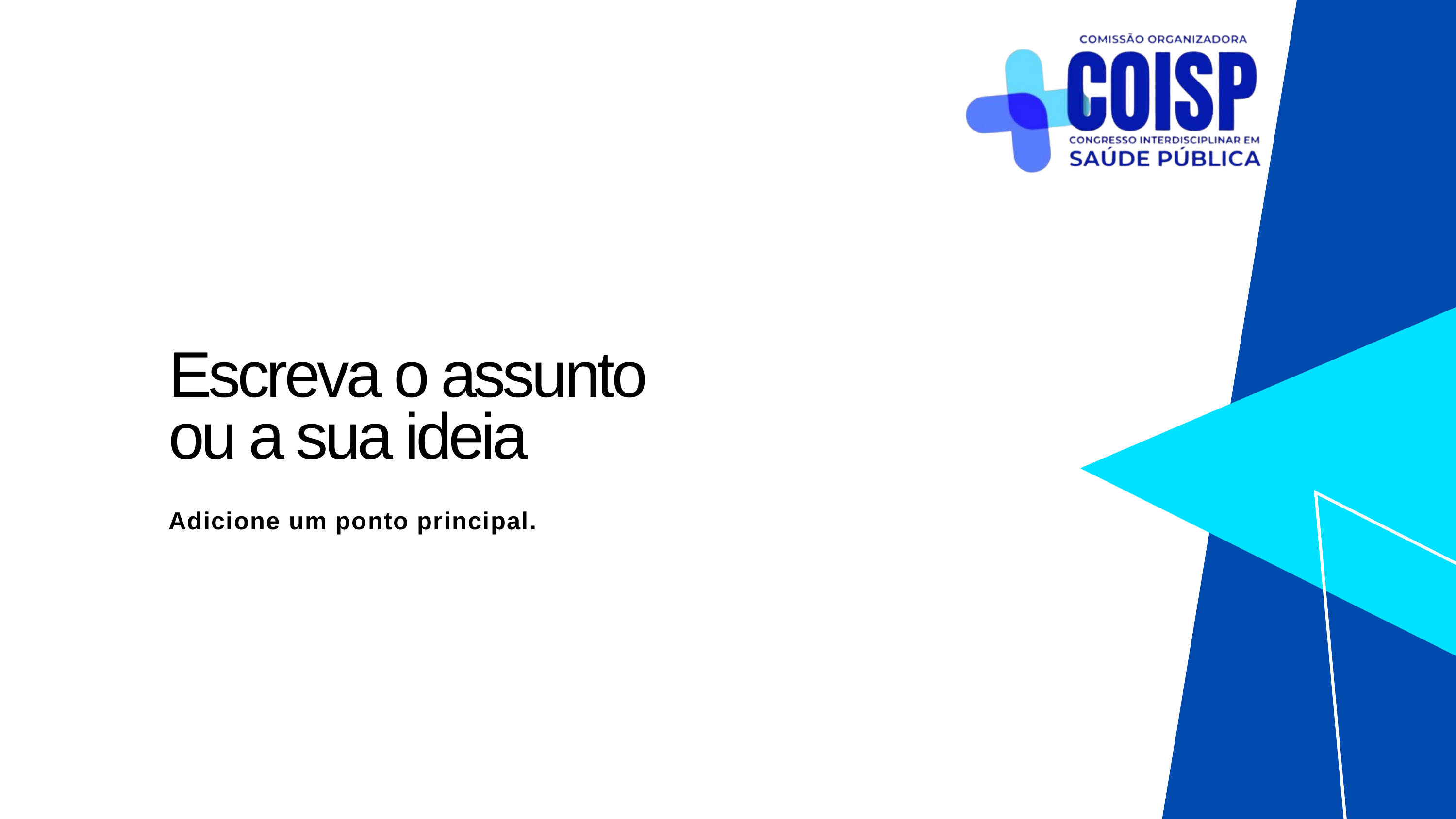

Escreva o assunto
ou a sua ideia
Adicione um ponto principal.